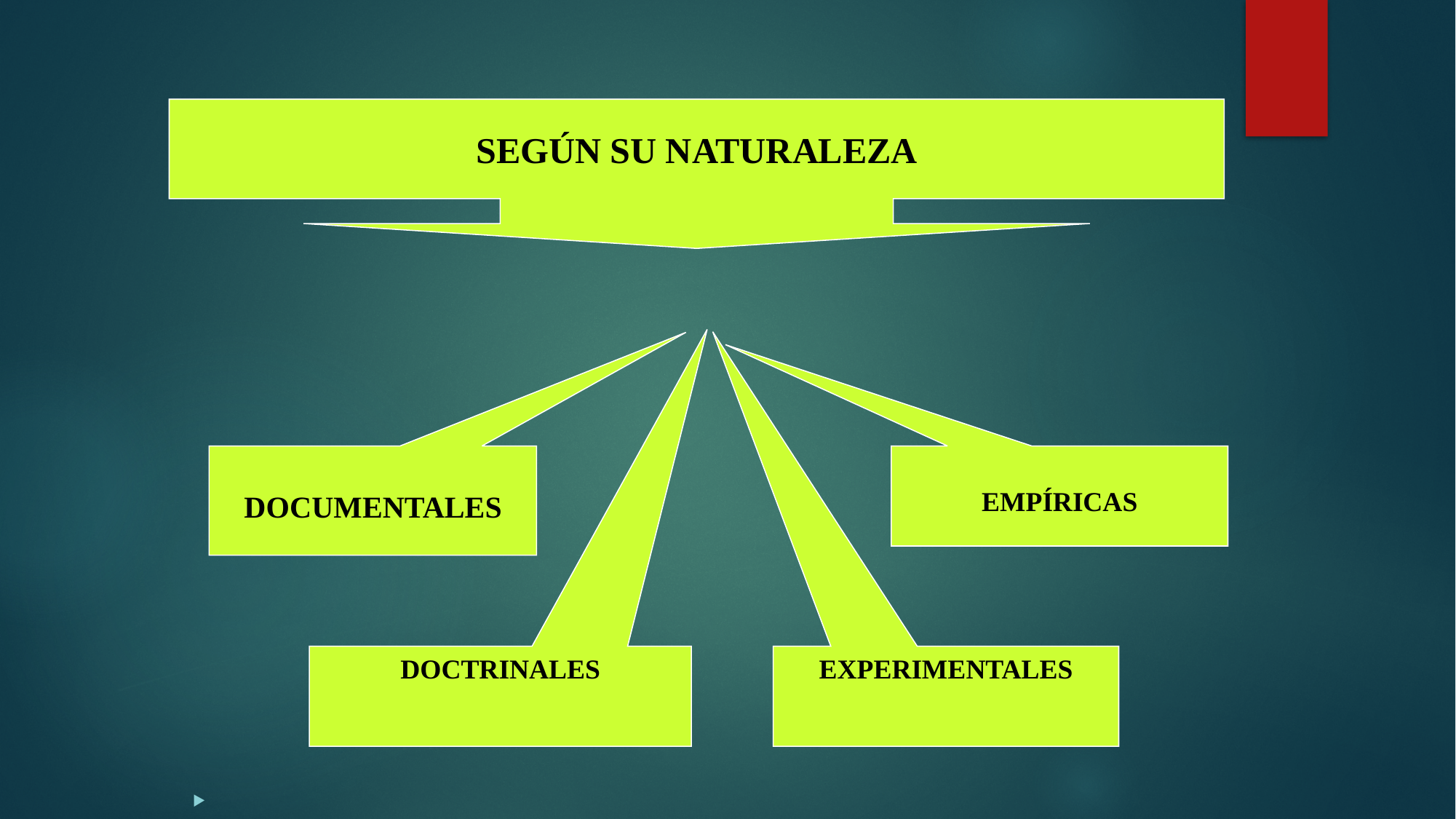

SEGÚN SU NATURALEZA

DOCUMENTALES

EMPÍRICAS
DOCTRINALES
EXPERIMENTALES